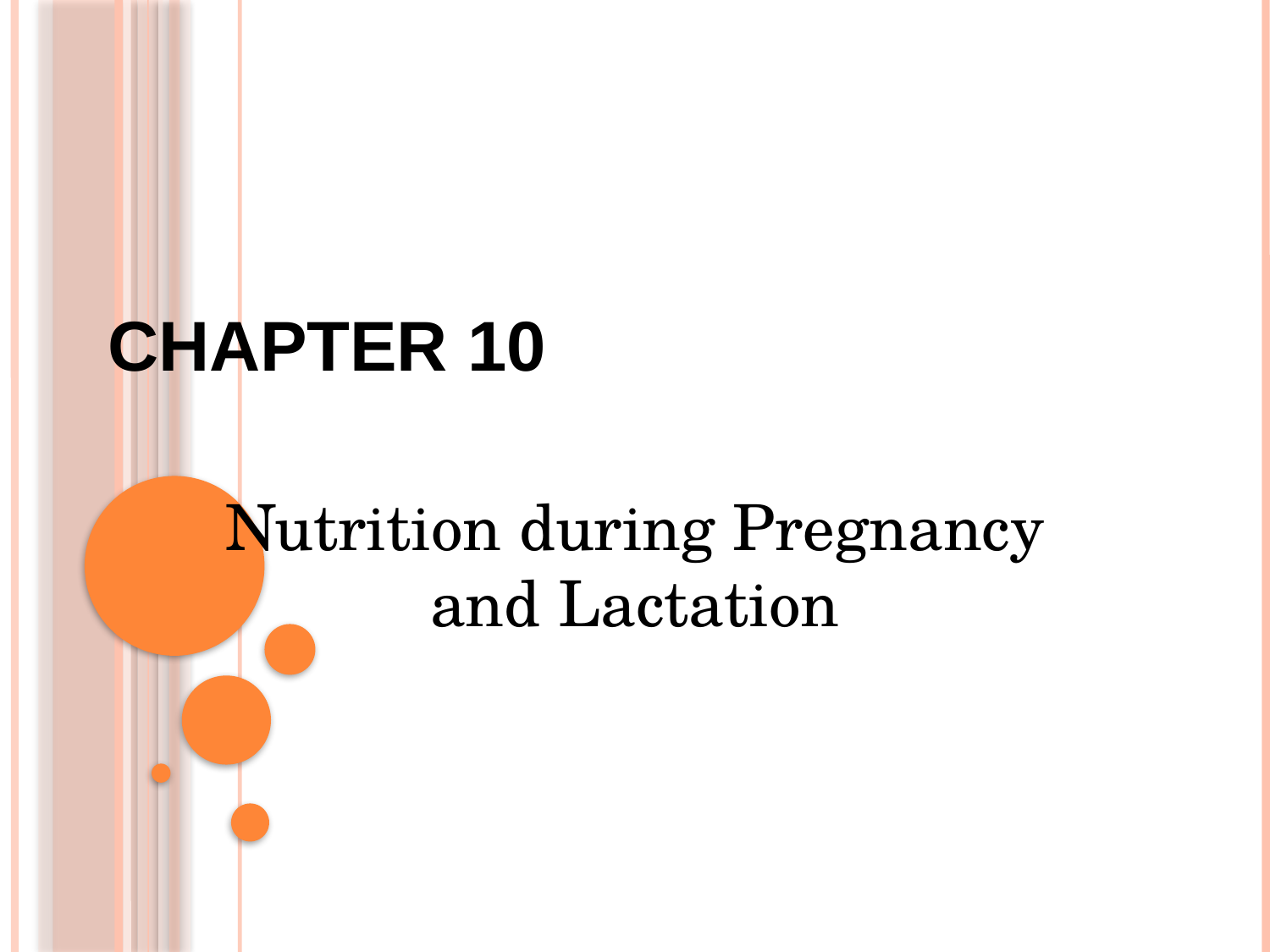

# Chapter 10
Nutrition during Pregnancy and Lactation